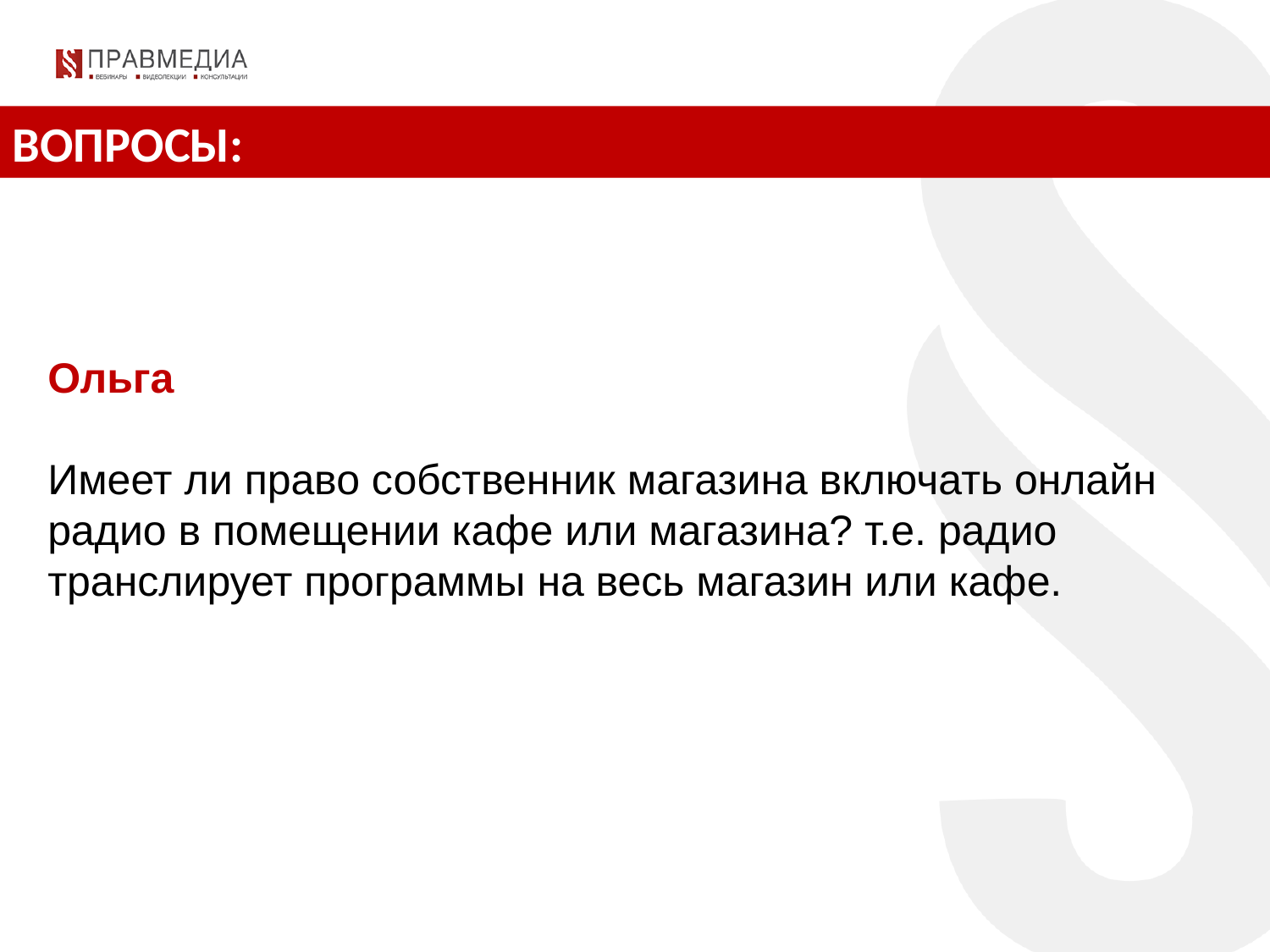

ВОПРОСЫ:

Ольга

Имеет ли право собственник магазина включать онлайн радио в помещении кафе или магазина? т.е. радио транслирует программы на весь магазин или кафе.